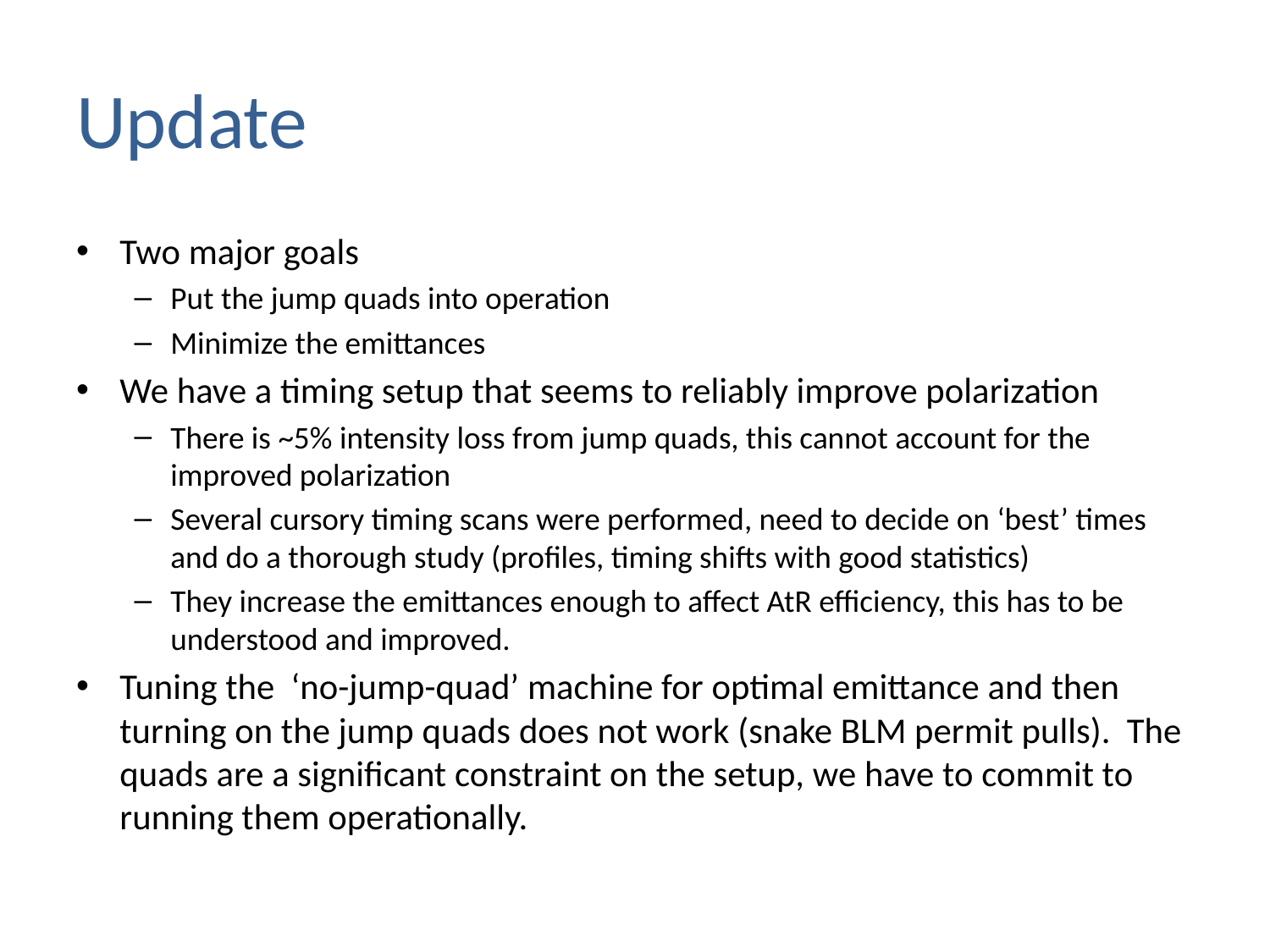

# Update
Two major goals
Put the jump quads into operation
Minimize the emittances
We have a timing setup that seems to reliably improve polarization
There is ~5% intensity loss from jump quads, this cannot account for the improved polarization
Several cursory timing scans were performed, need to decide on ‘best’ times and do a thorough study (profiles, timing shifts with good statistics)
They increase the emittances enough to affect AtR efficiency, this has to be understood and improved.
Tuning the  ‘no-jump-quad’ machine for optimal emittance and then turning on the jump quads does not work (snake BLM permit pulls).  The quads are a significant constraint on the setup, we have to commit to running them operationally.